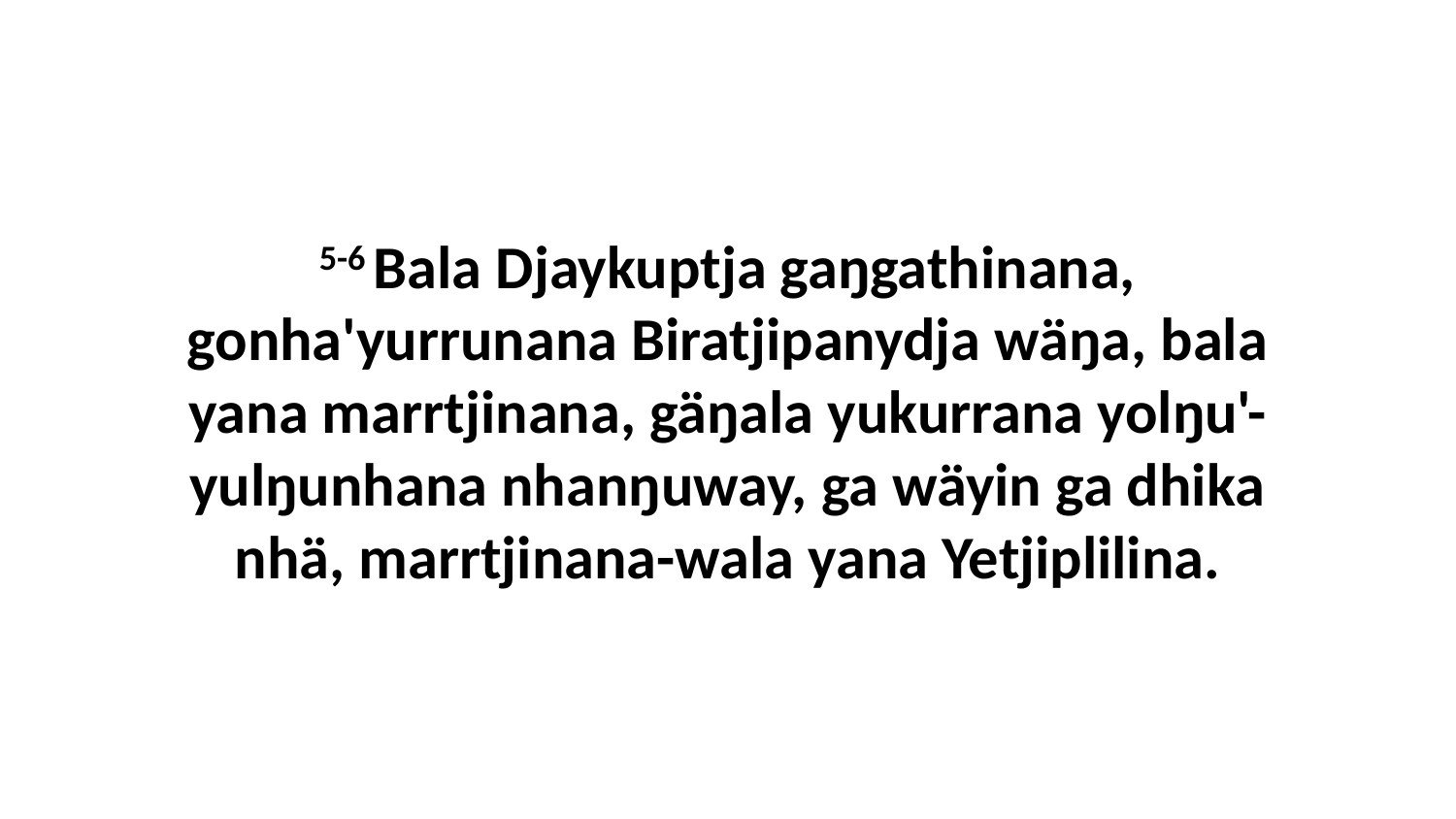

5-6 Bala Djaykuptja gaŋgathinana, gonha'yurrunana Biratjipanydja wäŋa, bala yana marrtjinana, gäŋala yukurrana yolŋu'-yulŋunhana nhanŋuway, ga wäyin ga dhika nhä, marrtjinana-wala yana Yetjiplilina.